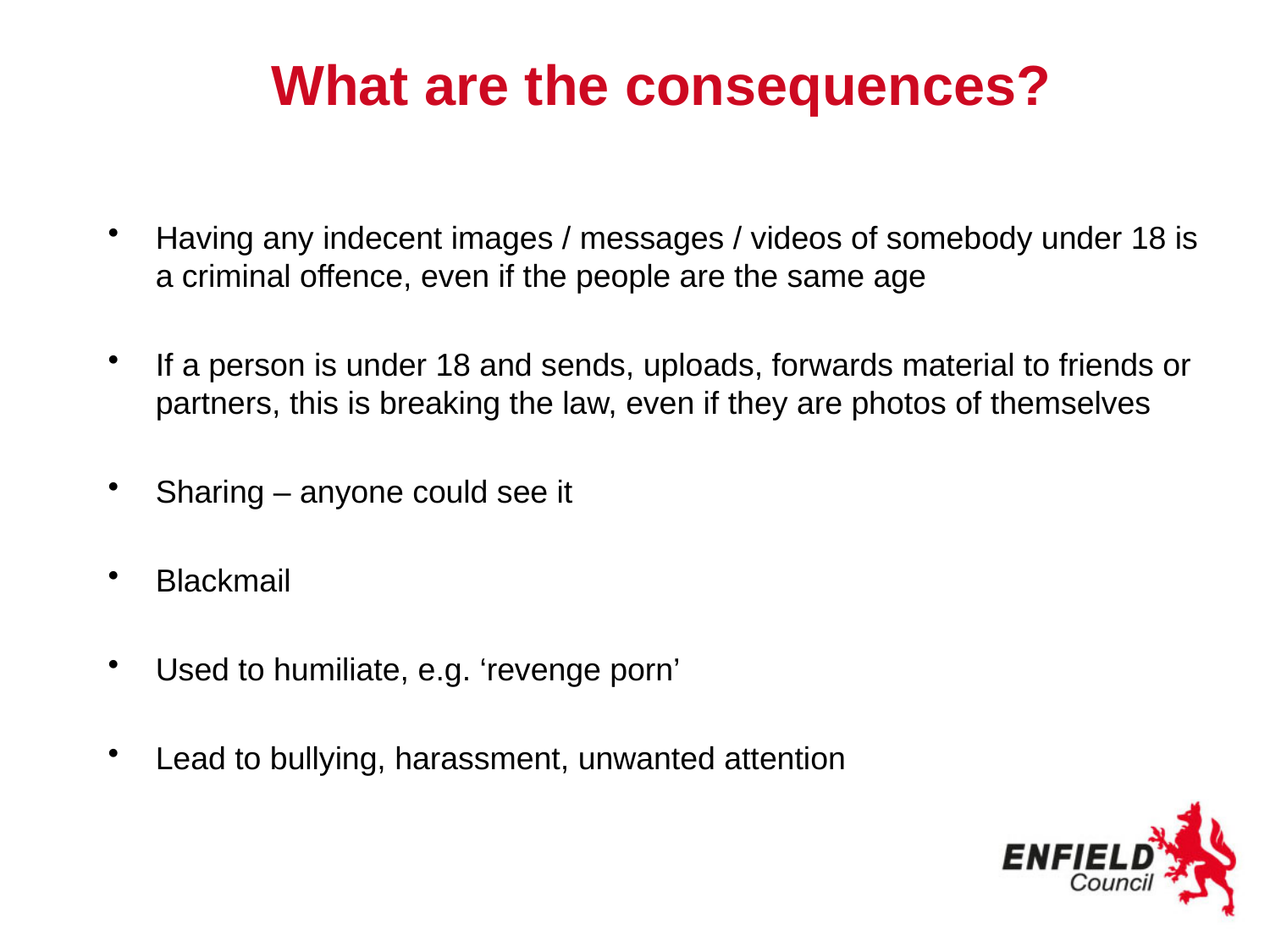

# What are the consequences?
Having any indecent images / messages / videos of somebody under 18 is a criminal offence, even if the people are the same age

If a person is under 18 and sends, uploads, forwards material to friends or partners, this is breaking the law, even if they are photos of themselves

Sharing – anyone could see it

Blackmail

Used to humiliate, e.g. ‘revenge porn’

Lead to bullying, harassment, unwanted attention